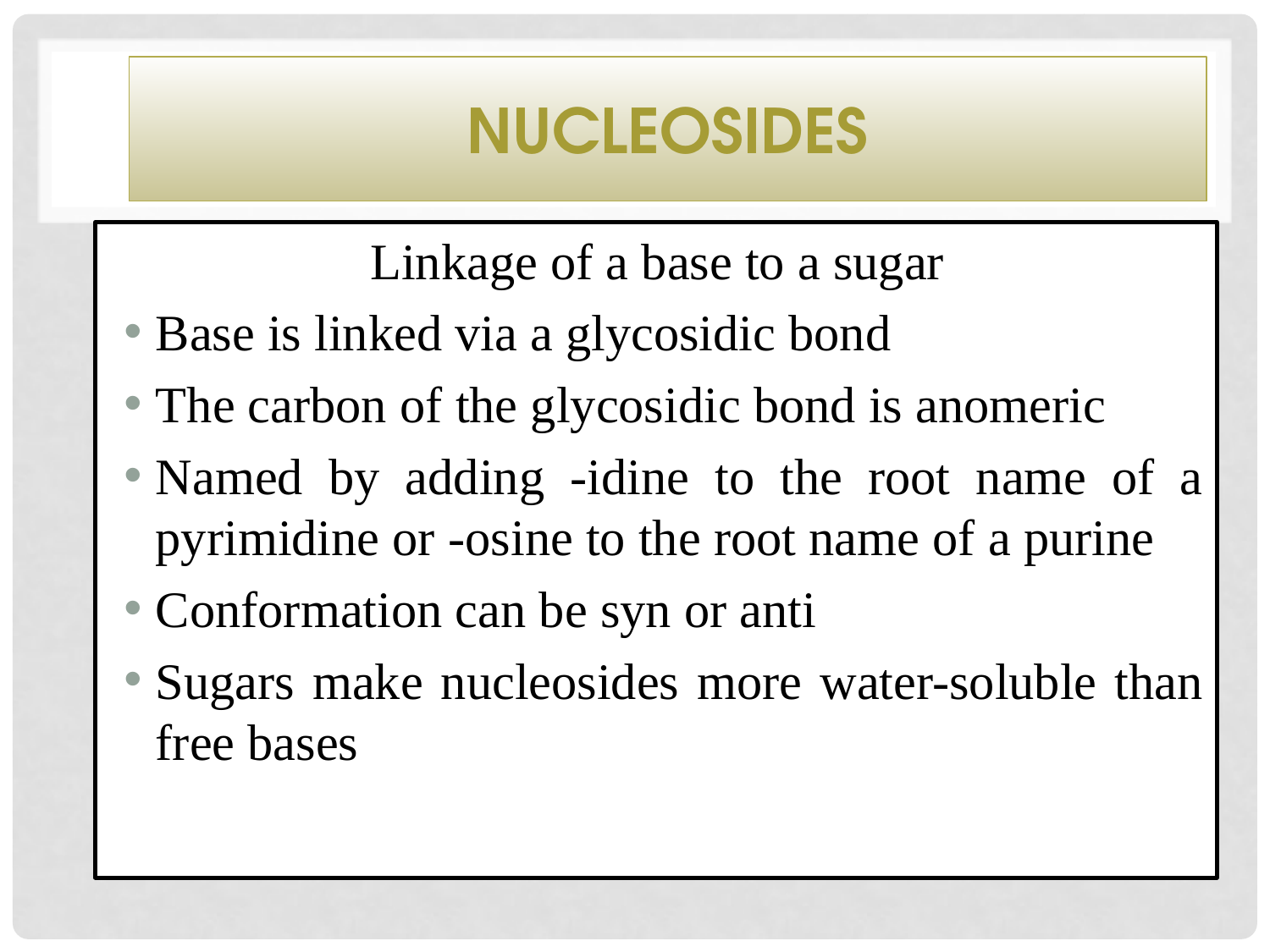

# Nucleosides
Linkage of a base to a sugar
Base is linked via a glycosidic bond
The carbon of the glycosidic bond is anomeric
Named by adding -idine to the root name of a pyrimidine or -osine to the root name of a purine
Conformation can be syn or anti
Sugars make nucleosides more water-soluble than free bases